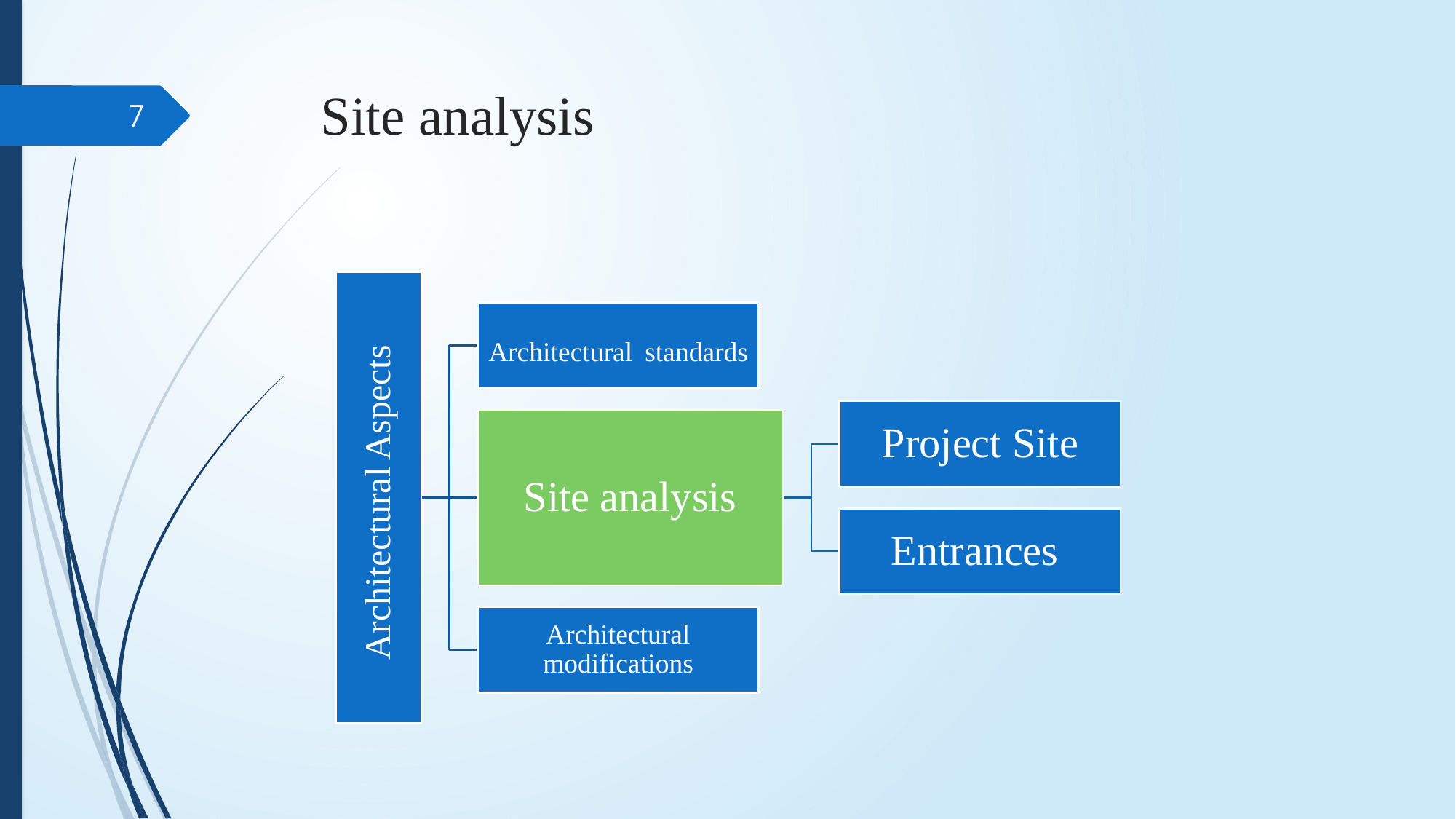

# Site analysis
7

Architectural Aspects
Architectural standards
Site analysis
Project Site
Entrances
Architectural modifications